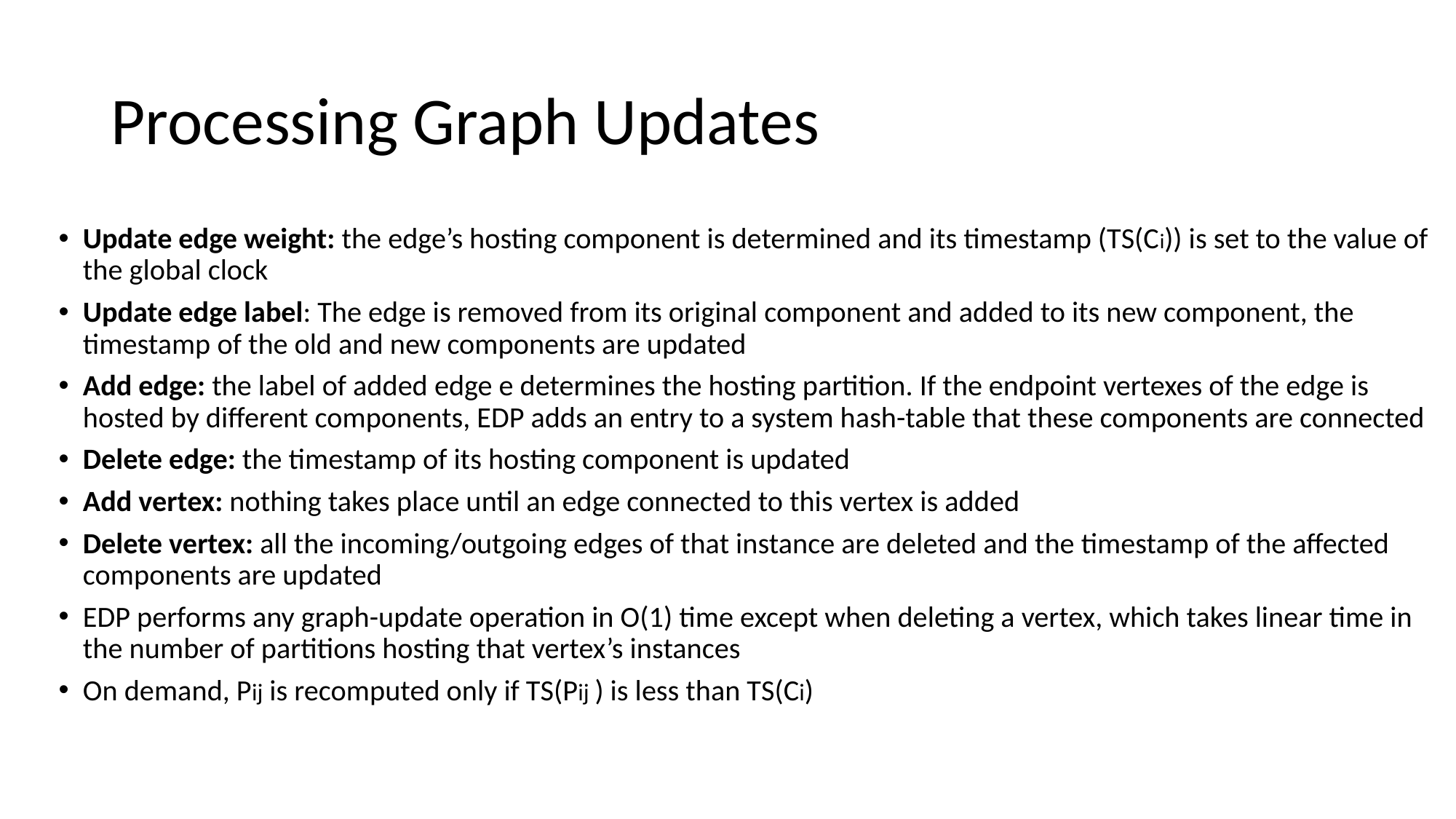

# Processing Graph Updates
Update edge weight: the edge’s hosting component is determined and its timestamp (TS(Ci)) is set to the value of the global clock
Update edge label: The edge is removed from its original component and added to its new component, the timestamp of the old and new components are updated
Add edge: the label of added edge e determines the hosting partition. If the endpoint vertexes of the edge is hosted by different components, EDP adds an entry to a system hash-table that these components are connected
Delete edge: the timestamp of its hosting component is updated
Add vertex: nothing takes place until an edge connected to this vertex is added
Delete vertex: all the incoming/outgoing edges of that instance are deleted and the timestamp of the affected components are updated
EDP performs any graph-update operation in O(1) time except when deleting a vertex, which takes linear time in the number of partitions hosting that vertex’s instances
On demand, Pij is recomputed only if TS(Pij ) is less than TS(Ci)